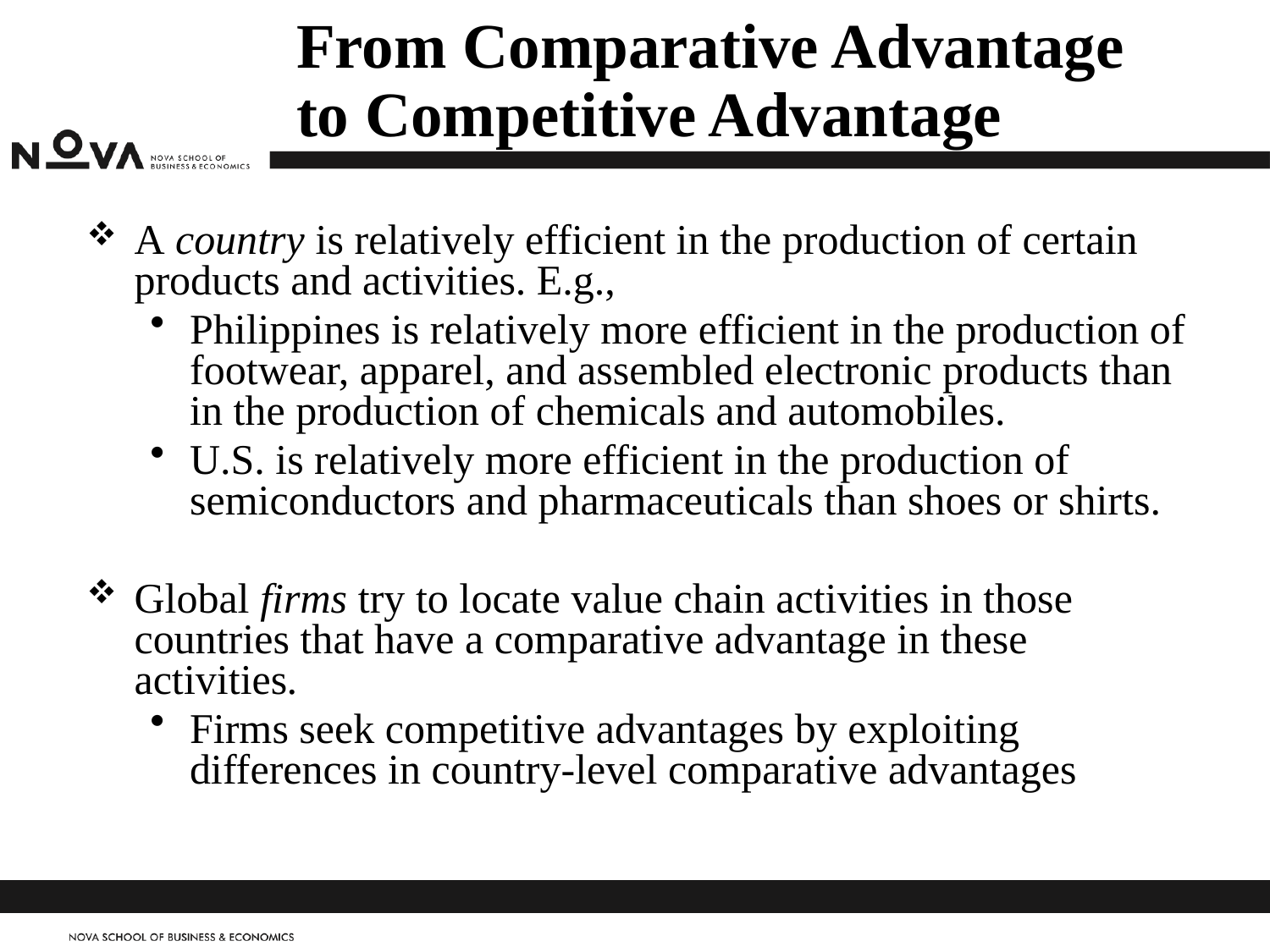

# From Comparative Advantage to Competitive Advantage
A country is relatively efficient in the production of certain products and activities. E.g.,
Philippines is relatively more efficient in the production of footwear, apparel, and assembled electronic products than in the production of chemicals and automobiles.
U.S. is relatively more efficient in the production of   semiconductors and pharmaceuticals than shoes or shirts.

Global firms try to locate value chain activities in those countries that have a comparative advantage in these activities.
Firms seek competitive advantages by exploiting differences in country-level comparative advantages